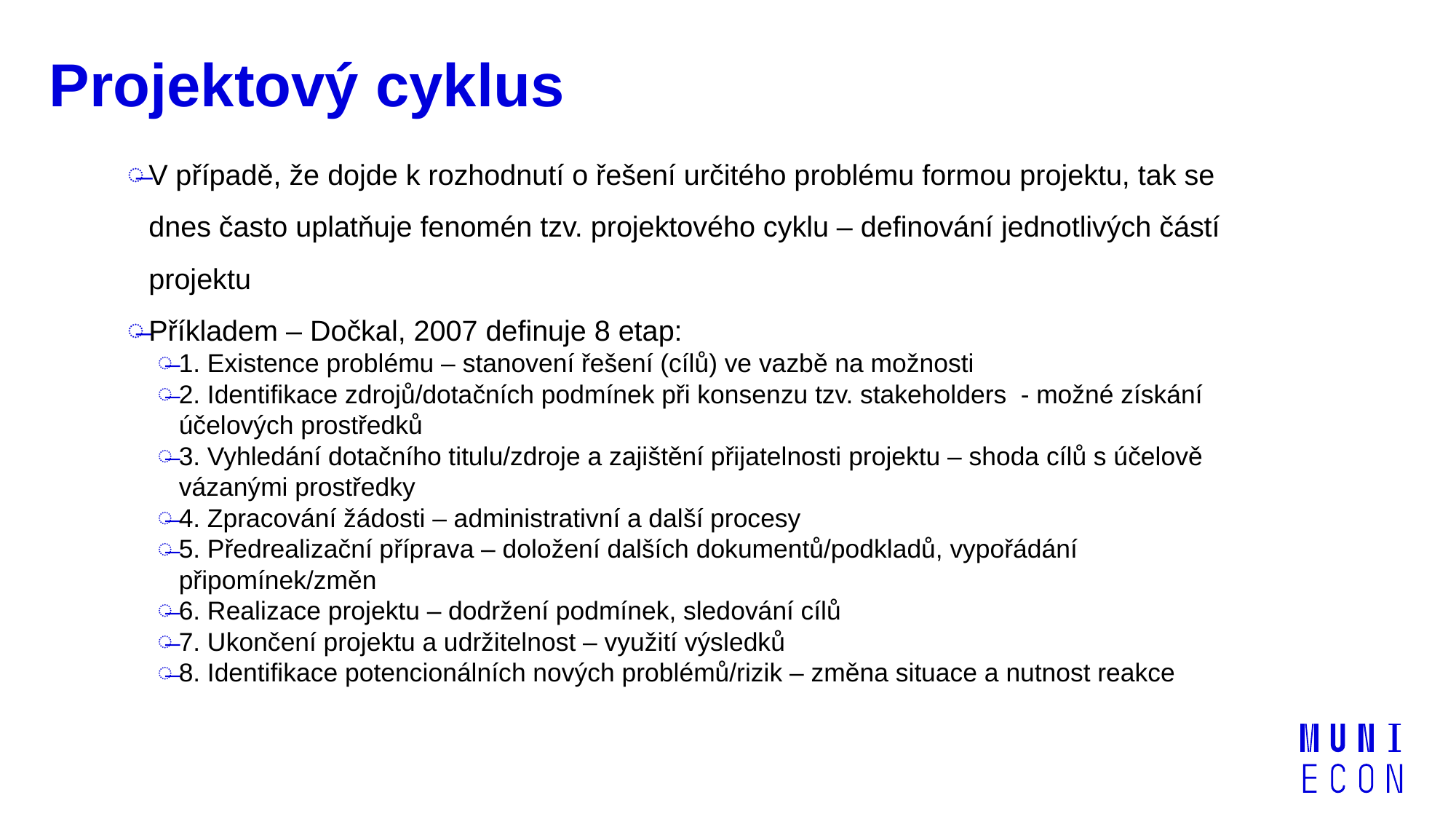

# Projektový cyklus
V případě, že dojde k rozhodnutí o řešení určitého problému formou projektu, tak se dnes často uplatňuje fenomén tzv. projektového cyklu – definování jednotlivých částí projektu
Příkladem – Dočkal, 2007 definuje 8 etap:
1. Existence problému – stanovení řešení (cílů) ve vazbě na možnosti
2. Identifikace zdrojů/dotačních podmínek při konsenzu tzv. stakeholders  - možné získání účelových prostředků
3. Vyhledání dotačního titulu/zdroje a zajištění přijatelnosti projektu – shoda cílů s účelově vázanými prostředky
4. Zpracování žádosti – administrativní a další procesy
5. Předrealizační příprava – doložení dalších dokumentů/podkladů, vypořádání připomínek/změn
6. Realizace projektu – dodržení podmínek, sledování cílů
7. Ukončení projektu a udržitelnost – využití výsledků
8. Identifikace potencionálních nových problémů/rizik – změna situace a nutnost reakce